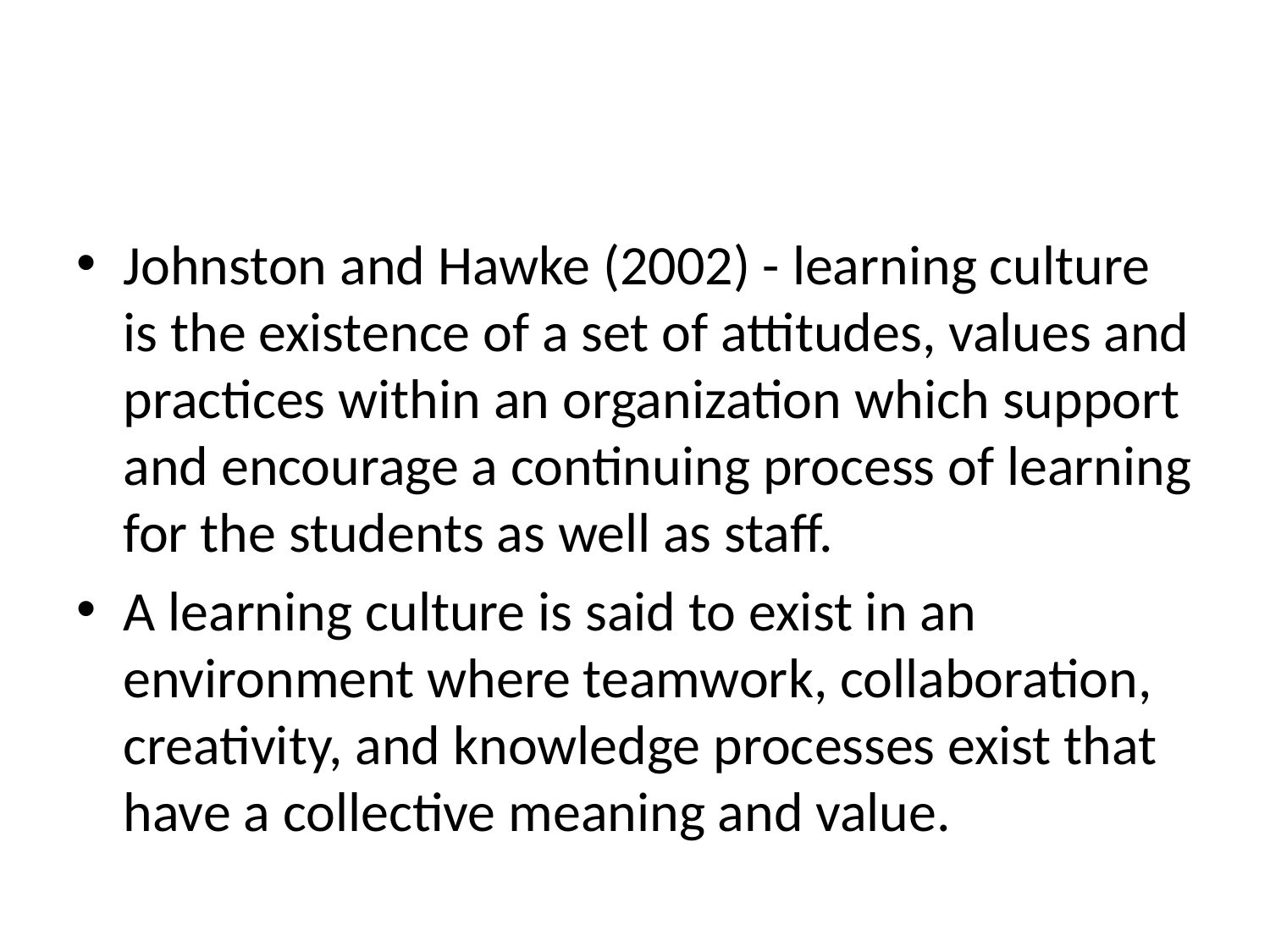

#
Johnston and Hawke (2002) - learning culture is the existence of a set of attitudes, values and practices within an organization which support and encourage a continuing process of learning for the students as well as staff.
A learning culture is said to exist in an environment where teamwork, collaboration, creativity, and knowledge processes exist that have a collective meaning and value.